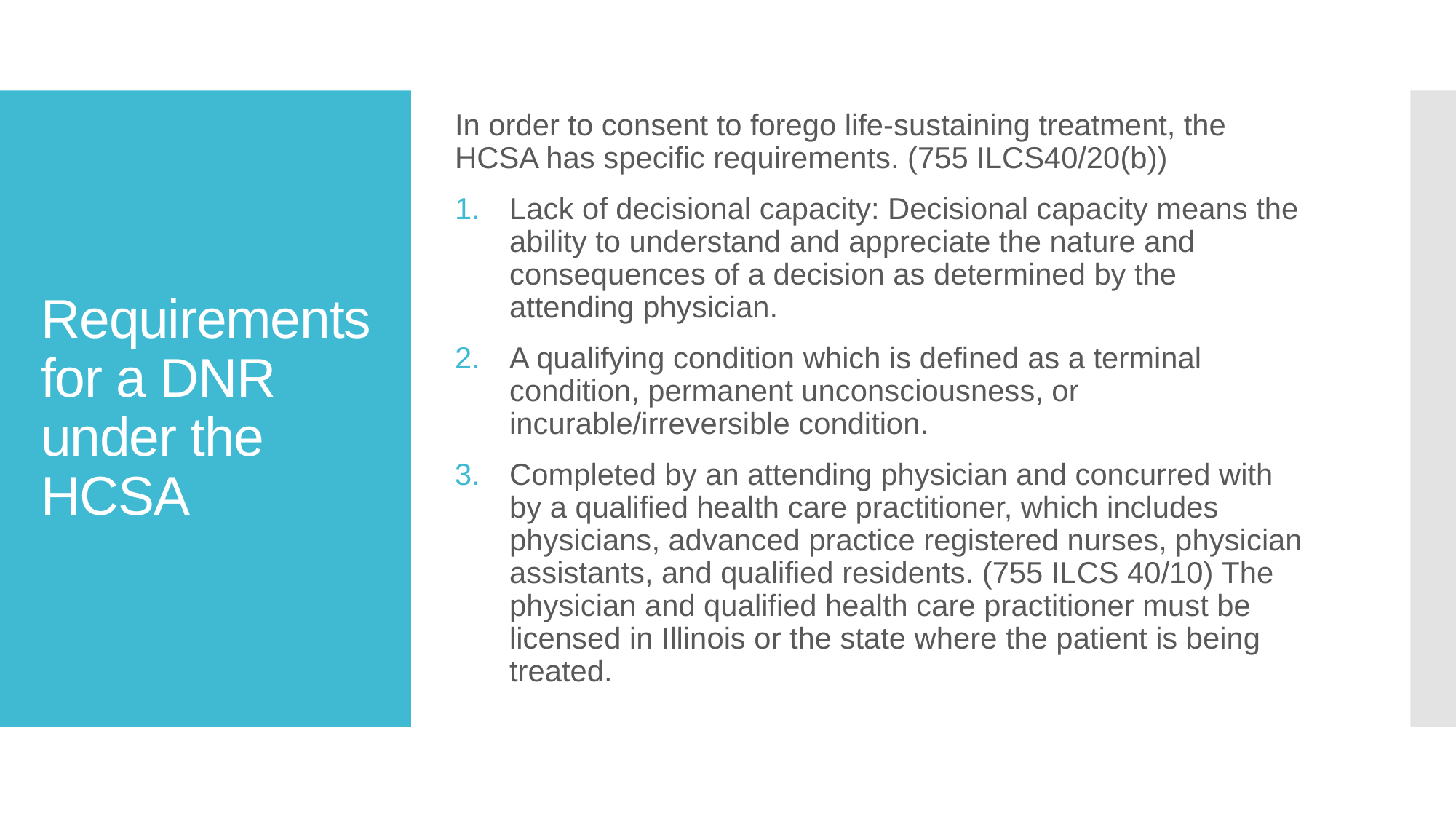

In order to consent to forego life-sustaining treatment, the HCSA has specific requirements. (755 ILCS40/20(b))
Lack of decisional capacity: Decisional capacity means the ability to understand and appreciate the nature and consequences of a decision as determined by the attending physician.
A qualifying condition which is defined as a terminal condition, permanent unconsciousness, or incurable/irreversible condition.
Completed by an attending physician and concurred with by a qualified health care practitioner, which includes physicians, advanced practice registered nurses, physician assistants, and qualified residents. (755 ILCS 40/10) The physician and qualified health care practitioner must be licensed in Illinois or the state where the patient is being treated.
# Requirements for a DNR under the HCSA